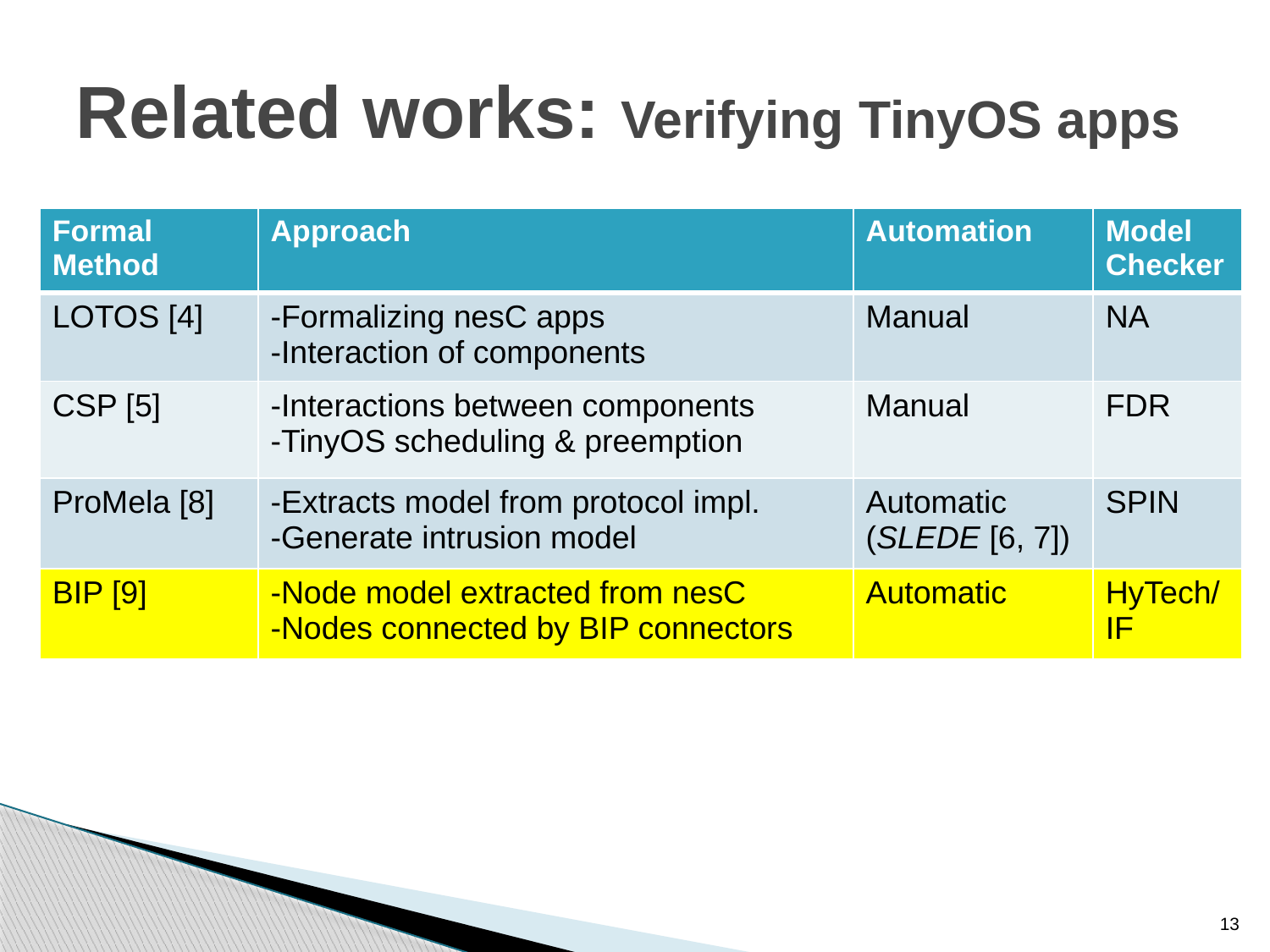

# Related works: Verifying TinyOS apps

| Formal Method | Approach | Automation | Model Checker |
| --- | --- | --- | --- |
| LOTOS [4] | -Formalizing nesC apps -Interaction of components | Manual | NA |
| CSP [5] | -Interactions between components -TinyOS scheduling & preemption | Manual | FDR |
| ProMela [8] | -Extracts model from protocol impl. -Generate intrusion model | Automatic (SLEDE [6, 7]) | SPIN |
| BIP [9] | -Node model extracted from nesC -Nodes connected by BIP connectors | Automatic | HyTech/IF |
13